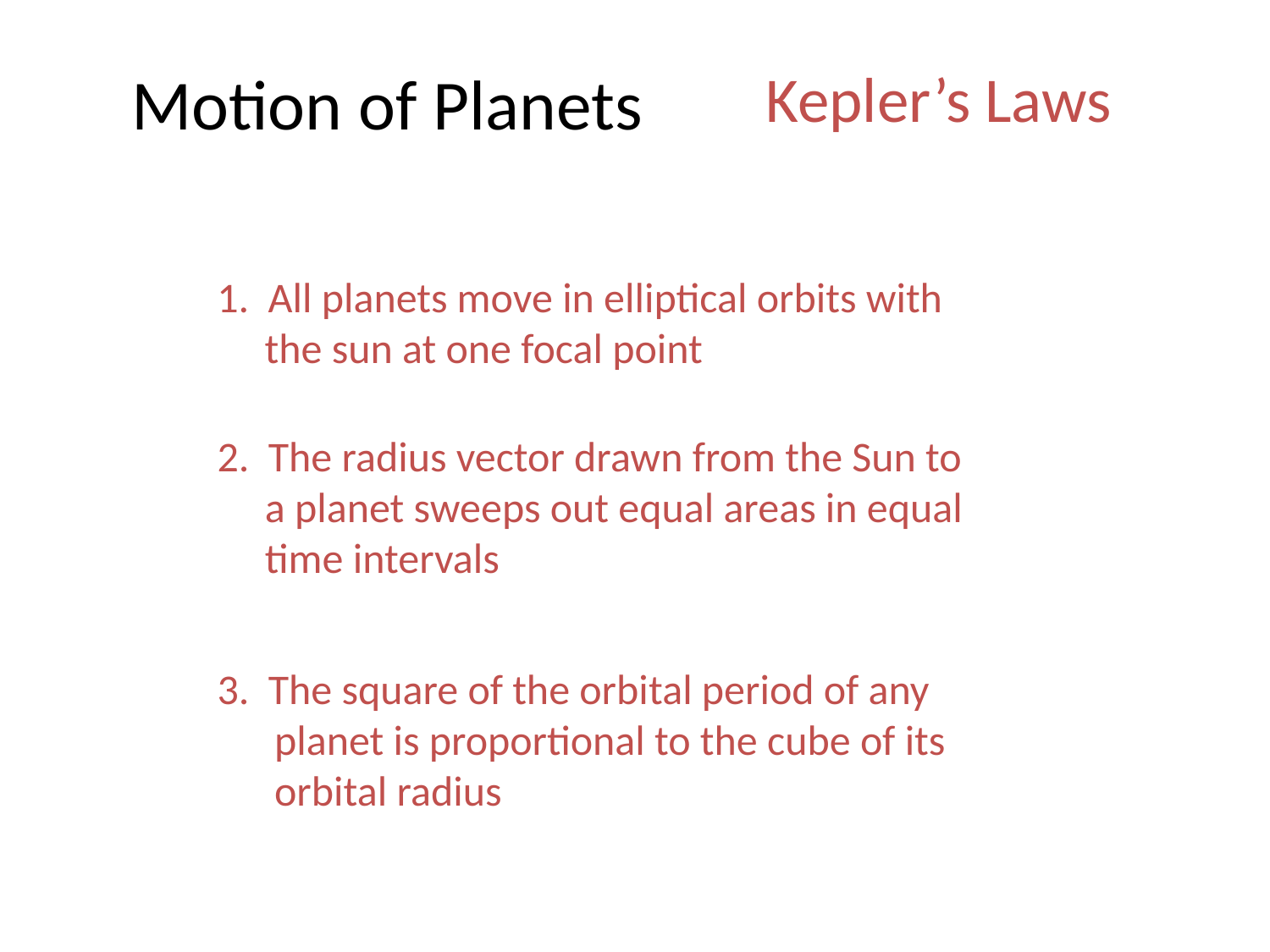

Motion of Planets
Kepler’s Laws
1.  All planets move in elliptical orbits with
     the sun at one focal point
2.  The radius vector drawn from the Sun to
     a planet sweeps out equal areas in equal
     time intervals
3.  The square of the orbital period of any
      planet is proportional to the cube of its
      orbital radius